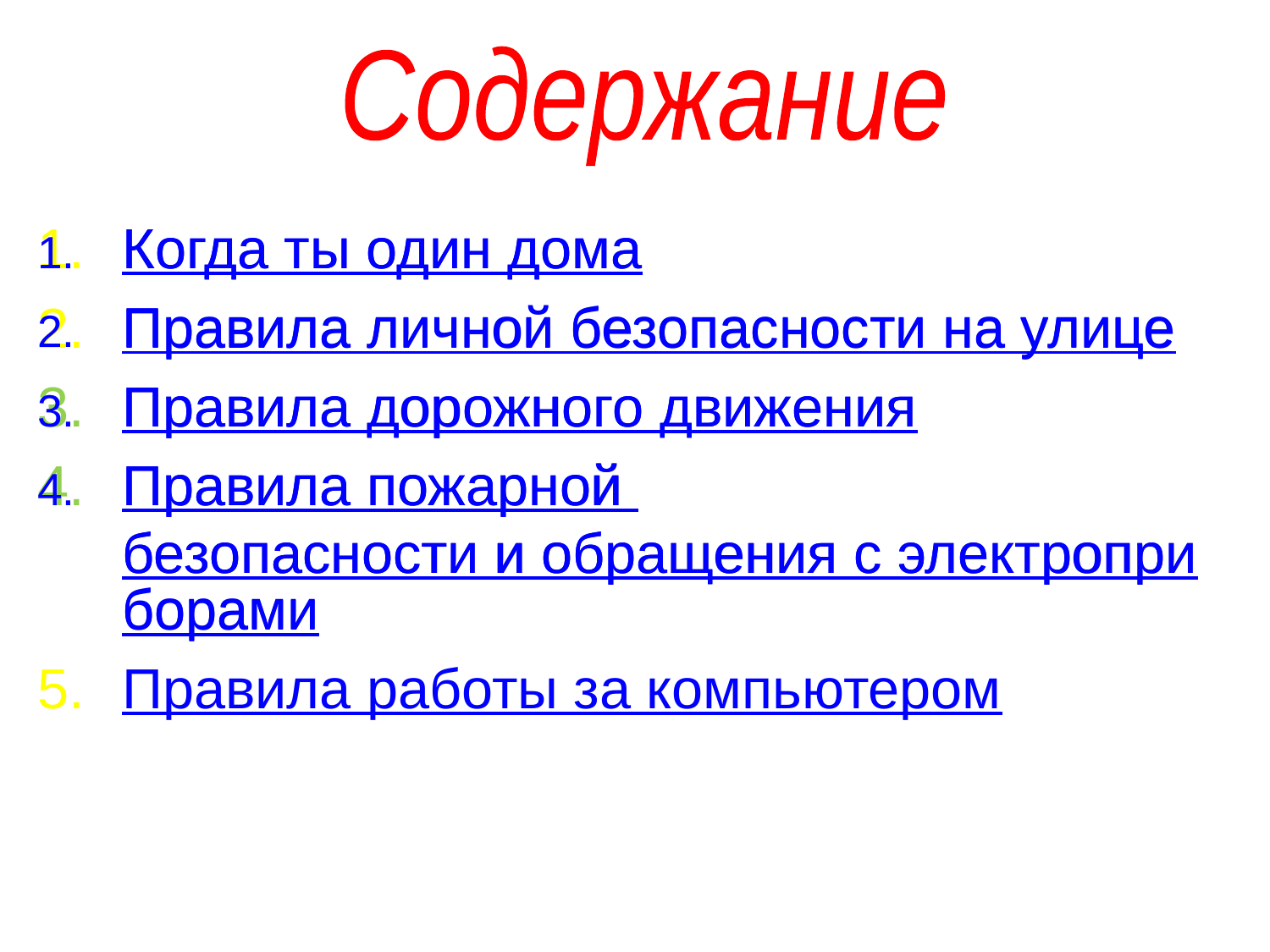

Содержание
Когда ты один дома
Правила личной безопасности на улице
Правила дорожного движения
Правила пожарной безопасности и обращения с электроприборами
Правила работы за компьютером
Когда ты один дома
Правила личной безопасности на улице
Правила дорожного движения
Правила пожарной безопасности и обращения с электроприборами